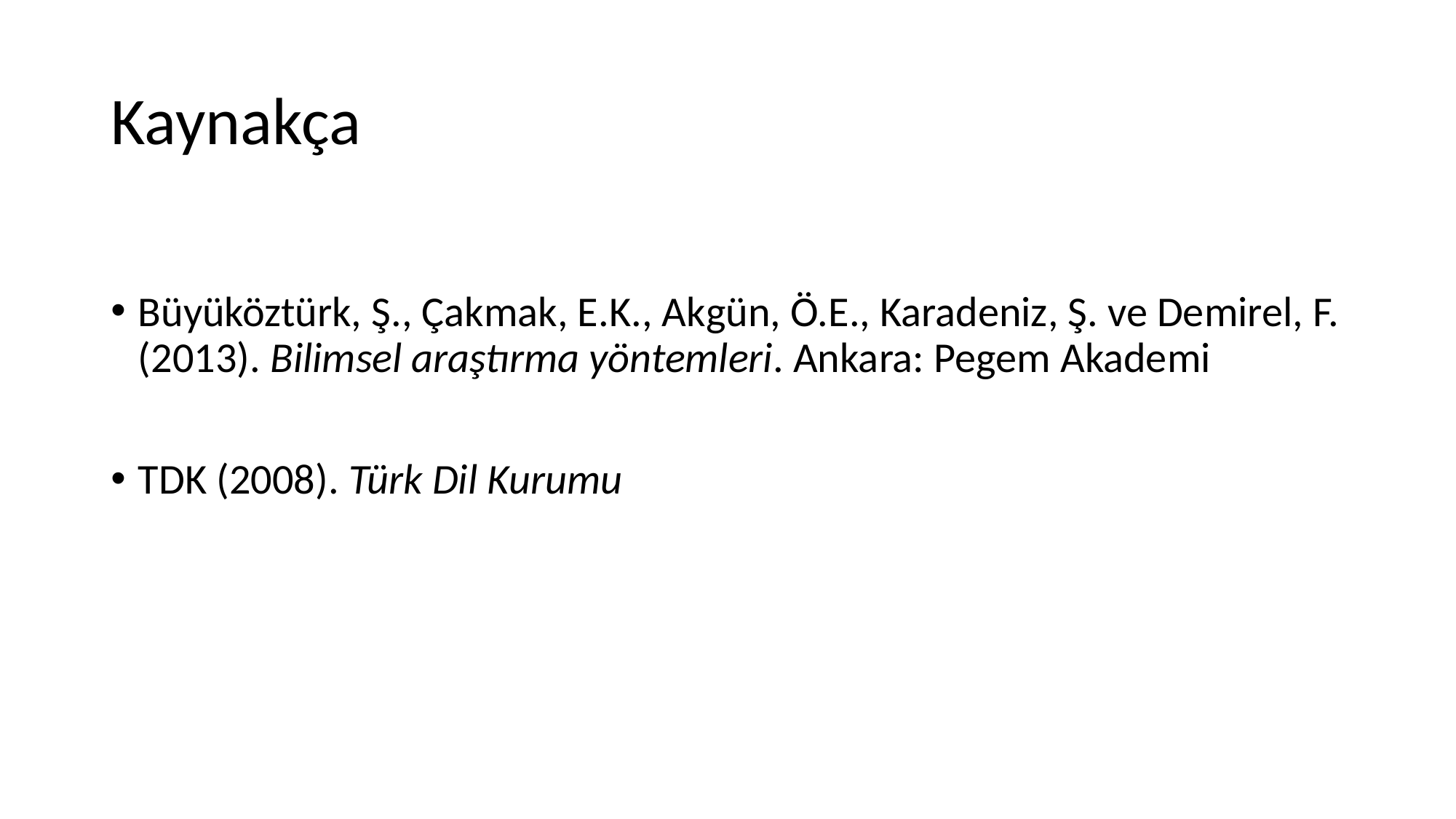

# Kaynakça

Büyüköztürk, Ş., Çakmak, E.K., Akgün, Ö.E., Karadeniz, Ş. ve Demirel, F. (2013). Bilimsel araştırma yöntemleri. Ankara: Pegem Akademi

TDK (2008). Türk Dil Kurumu